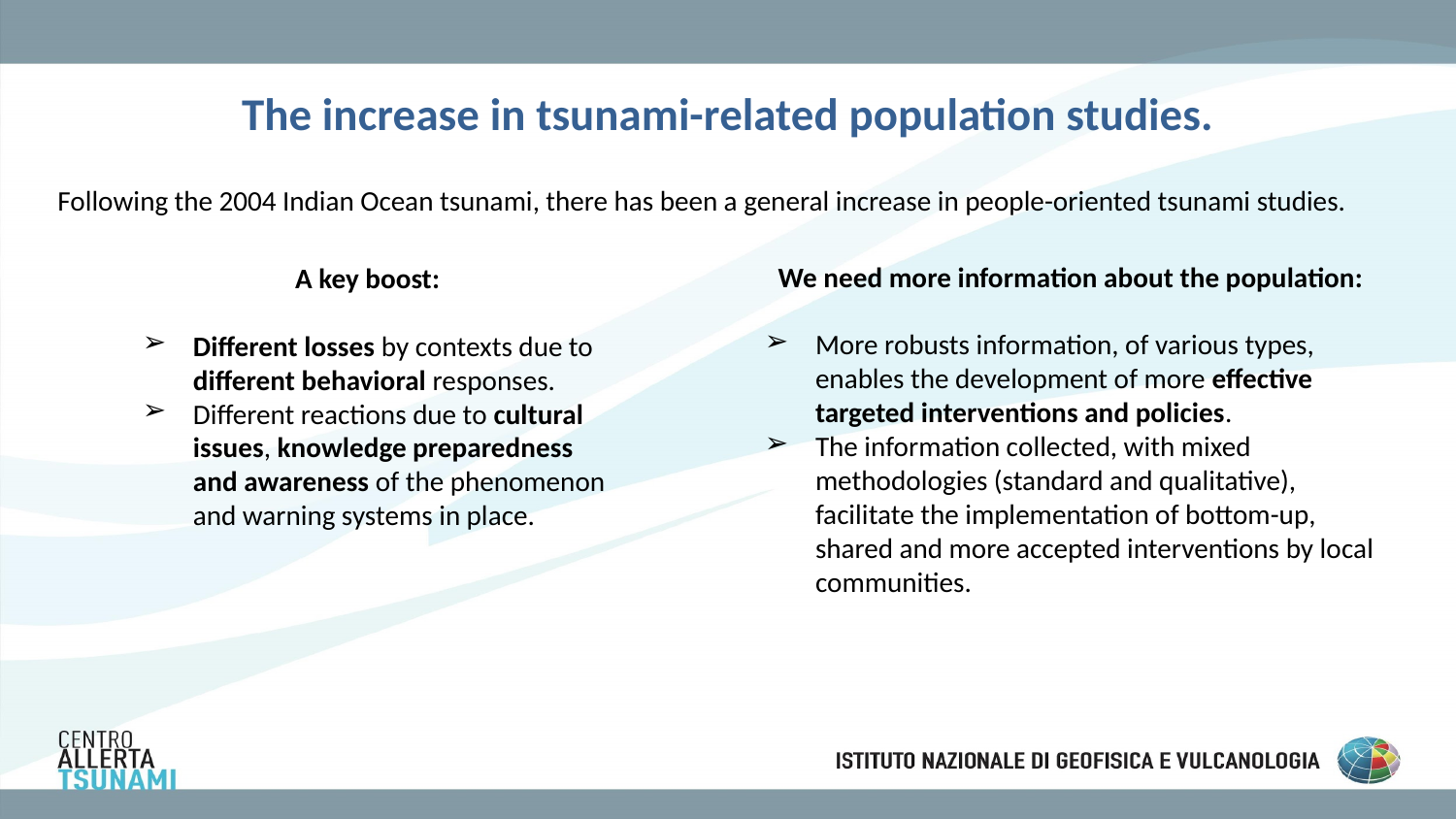

The increase in tsunami-related population studies.
Following the 2004 Indian Ocean tsunami, there has been a general increase in people-oriented tsunami studies.
We need more information about the population:

More robusts information, of various types, enables the development of more effective targeted interventions and policies.
The information collected, with mixed methodologies (standard and qualitative), facilitate the implementation of bottom-up, shared and more accepted interventions by local communities.

A key boost:

Different losses by contexts due to different behavioral responses.
Different reactions due to cultural issues, knowledge preparedness and awareness of the phenomenon and warning systems in place.